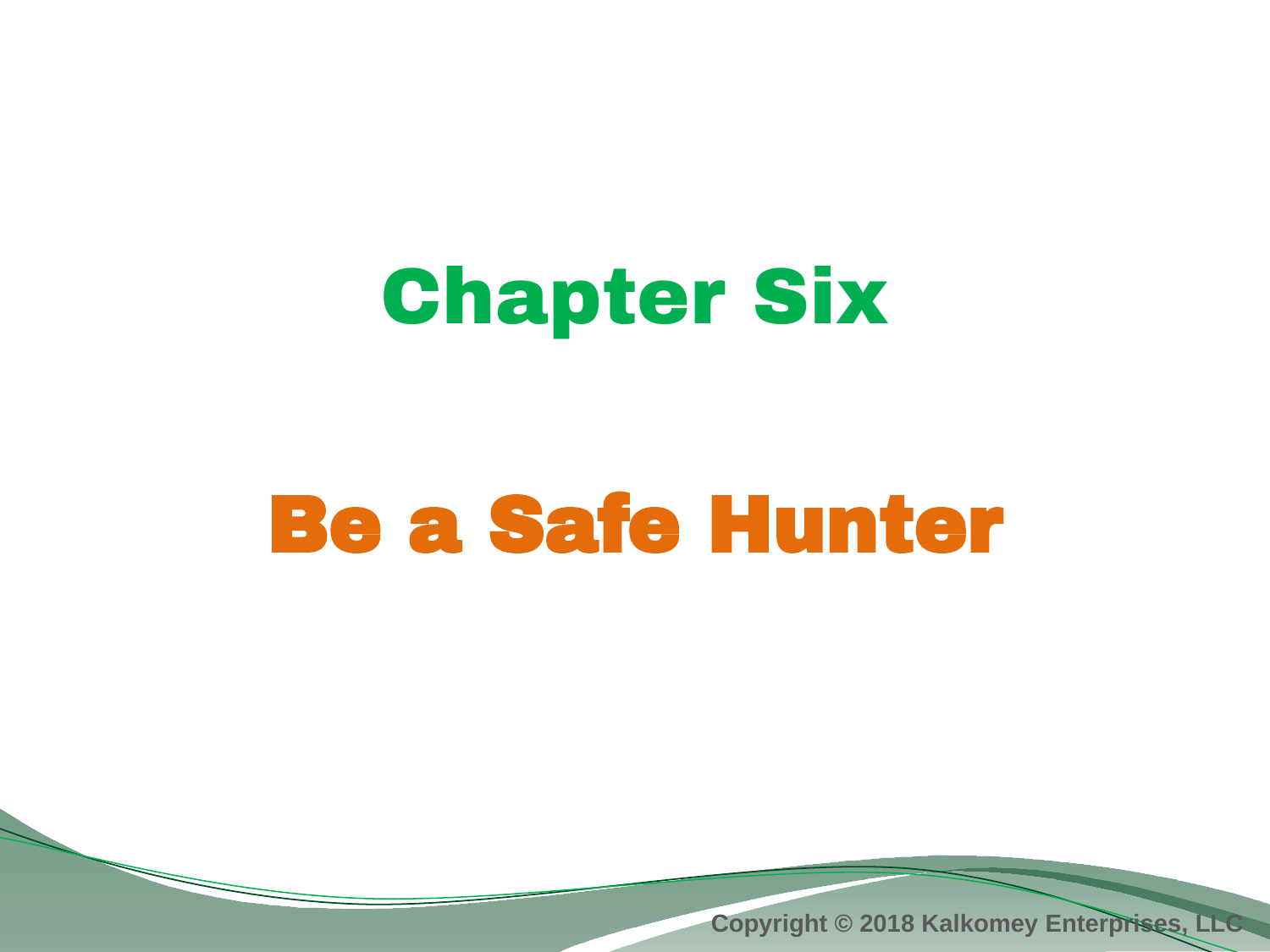

# Chapter Six
Be a Safe Hunter